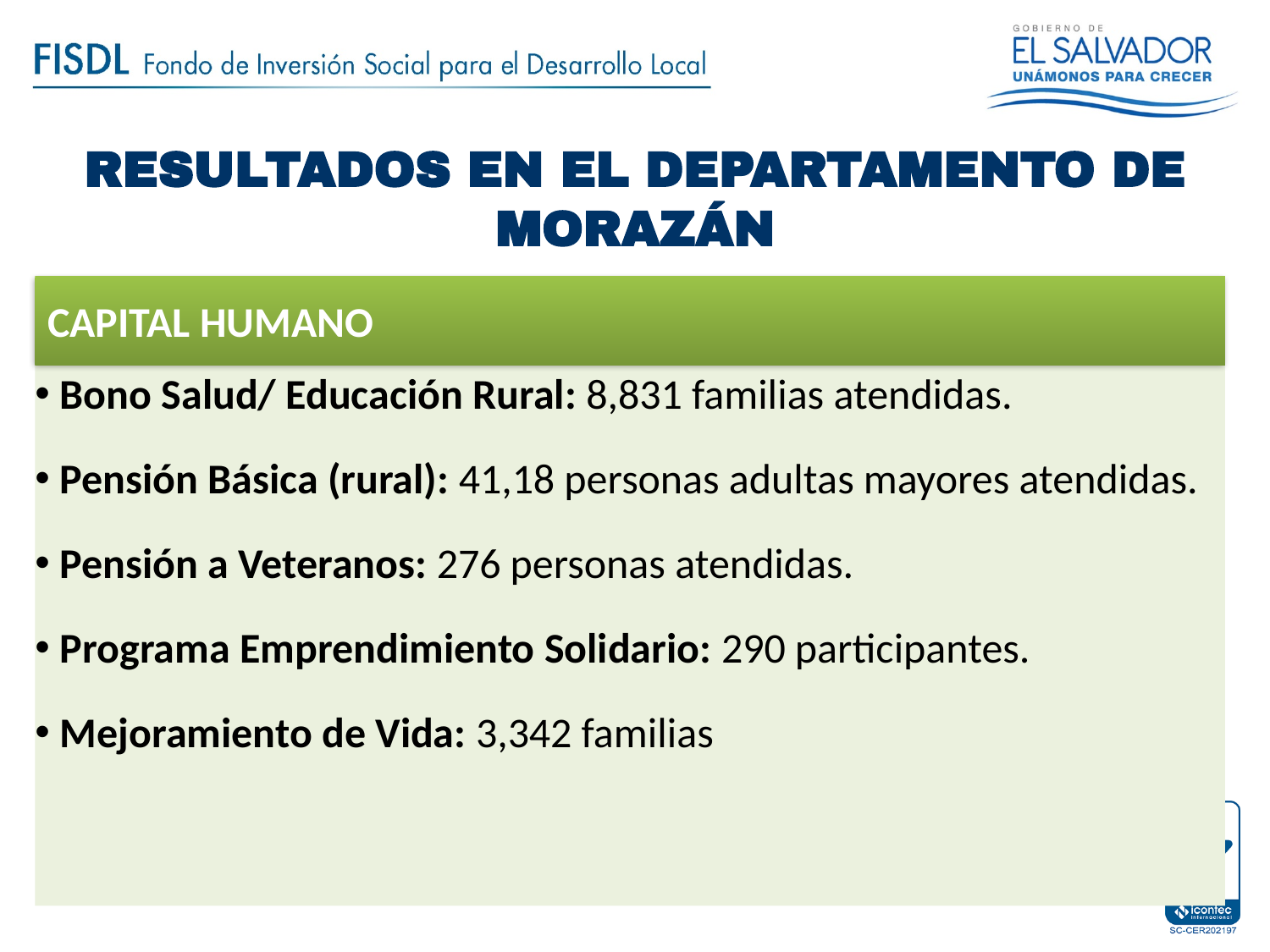

# RESULTADOS EN EL DEPARTAMENTO DE MORAZÁN
CAPITAL HUMANO
Bono Salud/ Educación Rural: 8,831 familias atendidas.
Pensión Básica (rural): 41,18 personas adultas mayores atendidas.
Pensión a Veteranos: 276 personas atendidas.
Programa Emprendimiento Solidario: 290 participantes.
Mejoramiento de Vida: 3,342 familias